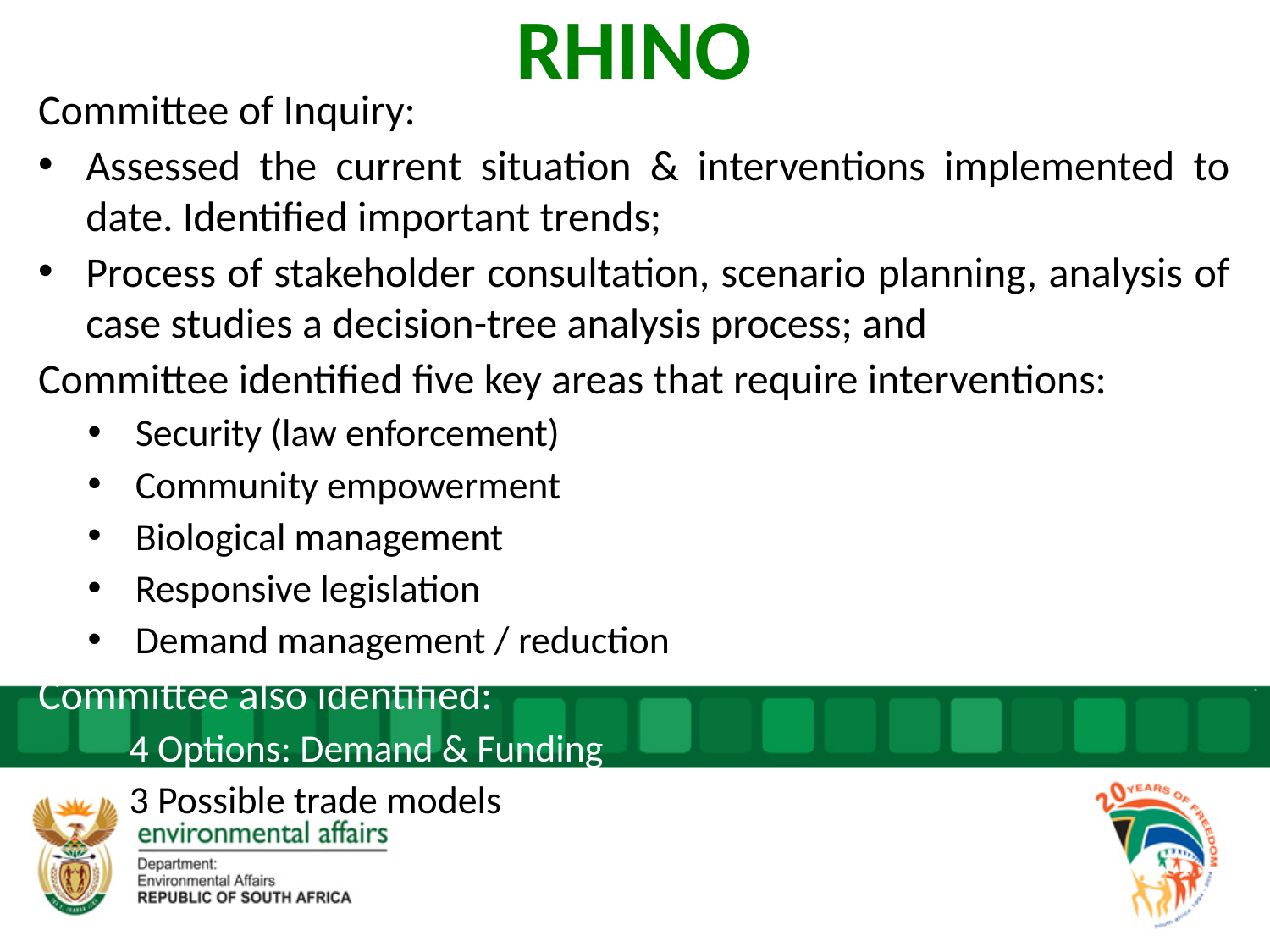

# RHINO
Committee of Inquiry:
Assessed the current situation & interventions implemented to date. Identified important trends;
Process of stakeholder consultation, scenario planning, analysis of case studies a decision-tree analysis process; and
Committee identified five key areas that require interventions:
Security (law enforcement)
Community empowerment
Biological management
Responsive legislation
Demand management / reduction
Committee also identified:
	4 Options: Demand & Funding
	3 Possible trade models